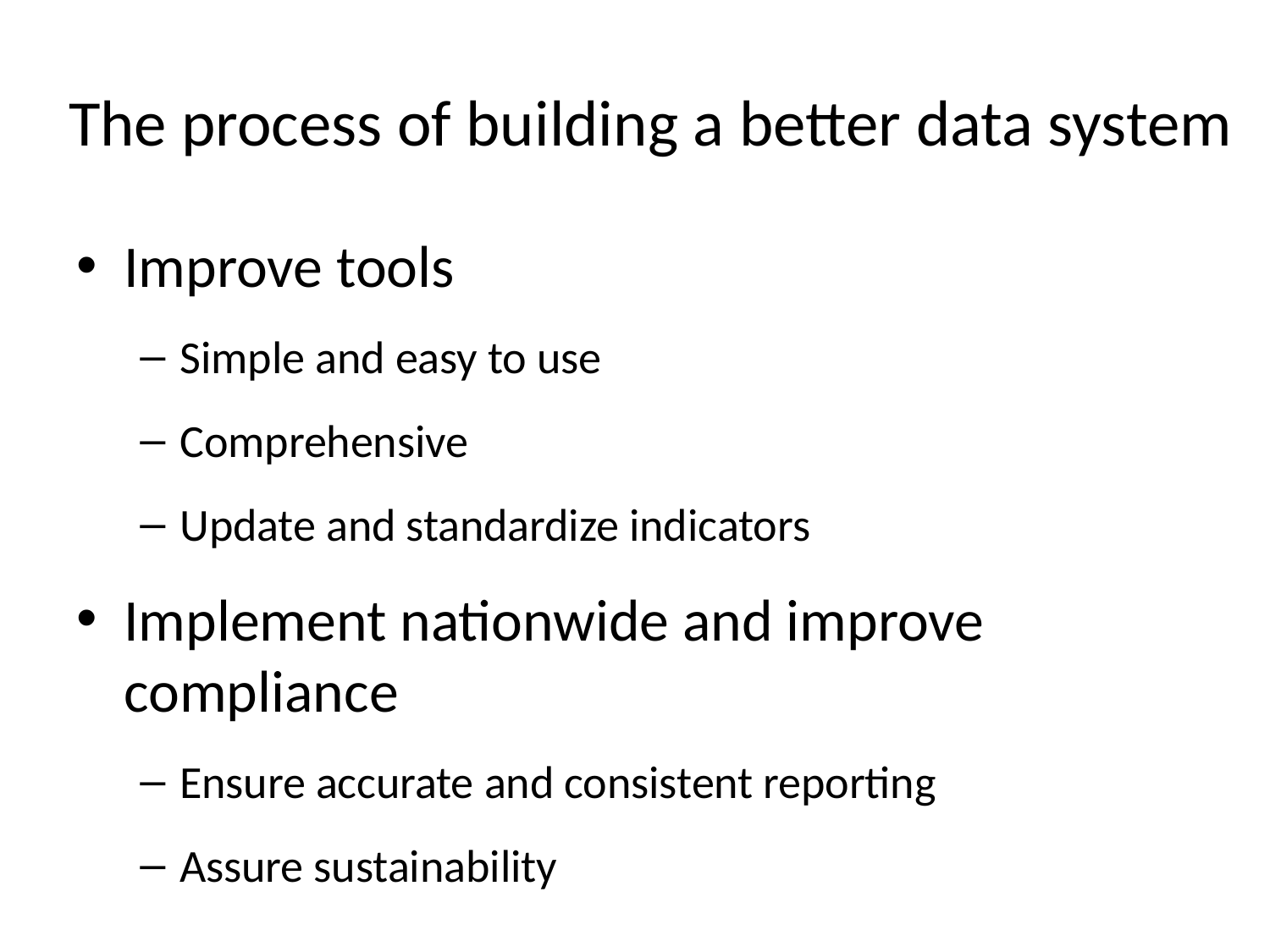

# The process of building a better data system
Improve tools
Simple and easy to use
Comprehensive
Update and standardize indicators
Implement nationwide and improve compliance
Ensure accurate and consistent reporting
Assure sustainability